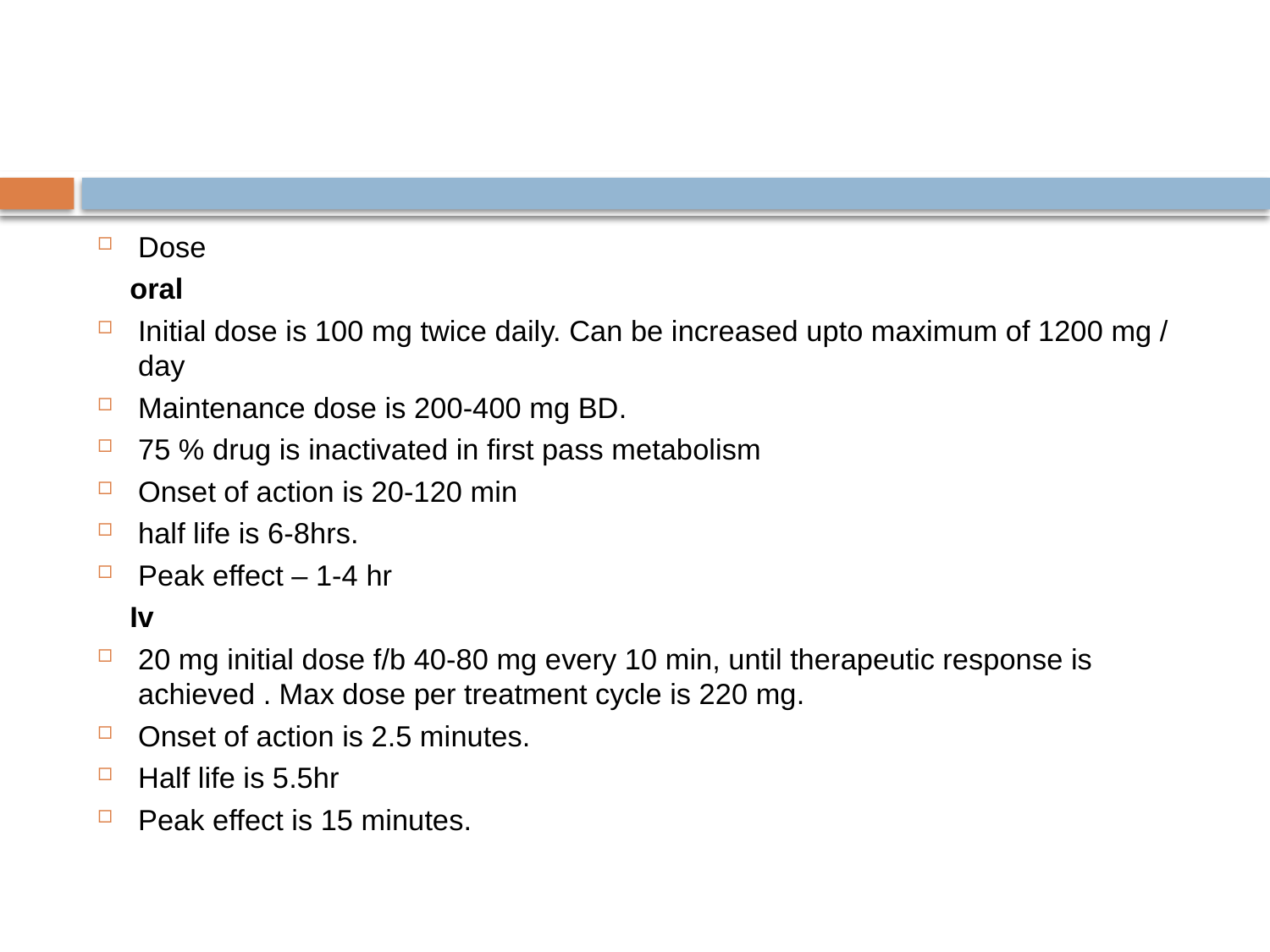

#
Dose
    oral
Initial dose is 100 mg twice daily. Can be increased upto maximum of 1200 mg / day
Maintenance dose is 200-400 mg BD.
75 % drug is inactivated in first pass metabolism
Onset of action is 20-120 min
half life is 6-8hrs.
Peak effect – 1-4 hr
    Iv
20 mg initial dose f/b 40-80 mg every 10 min, until therapeutic response is achieved . Max dose per treatment cycle is 220 mg.
Onset of action is 2.5 minutes.
Half life is 5.5hr
Peak effect is 15 minutes.